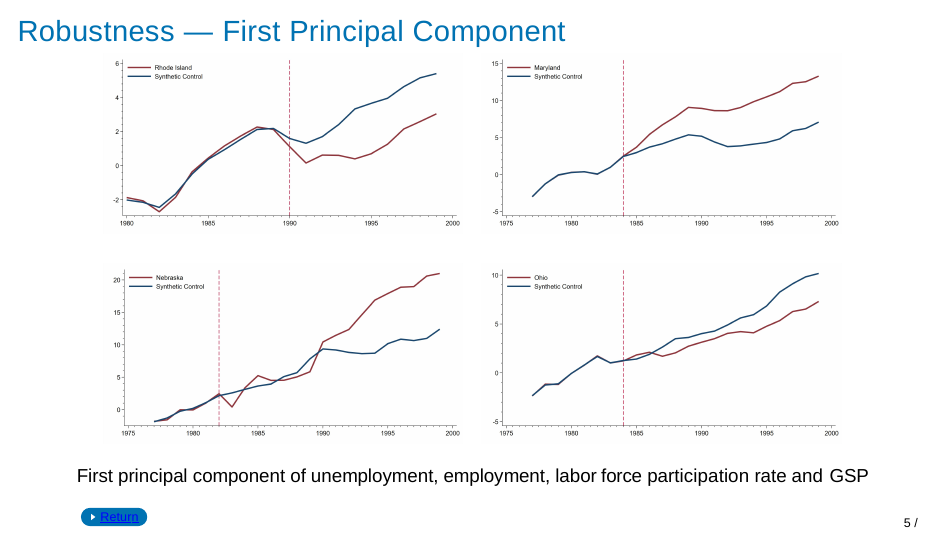

# Robustness — First Principal Component

First principal component of unemployment, employment, labor force participation rate and GSP
Return

5 / 14